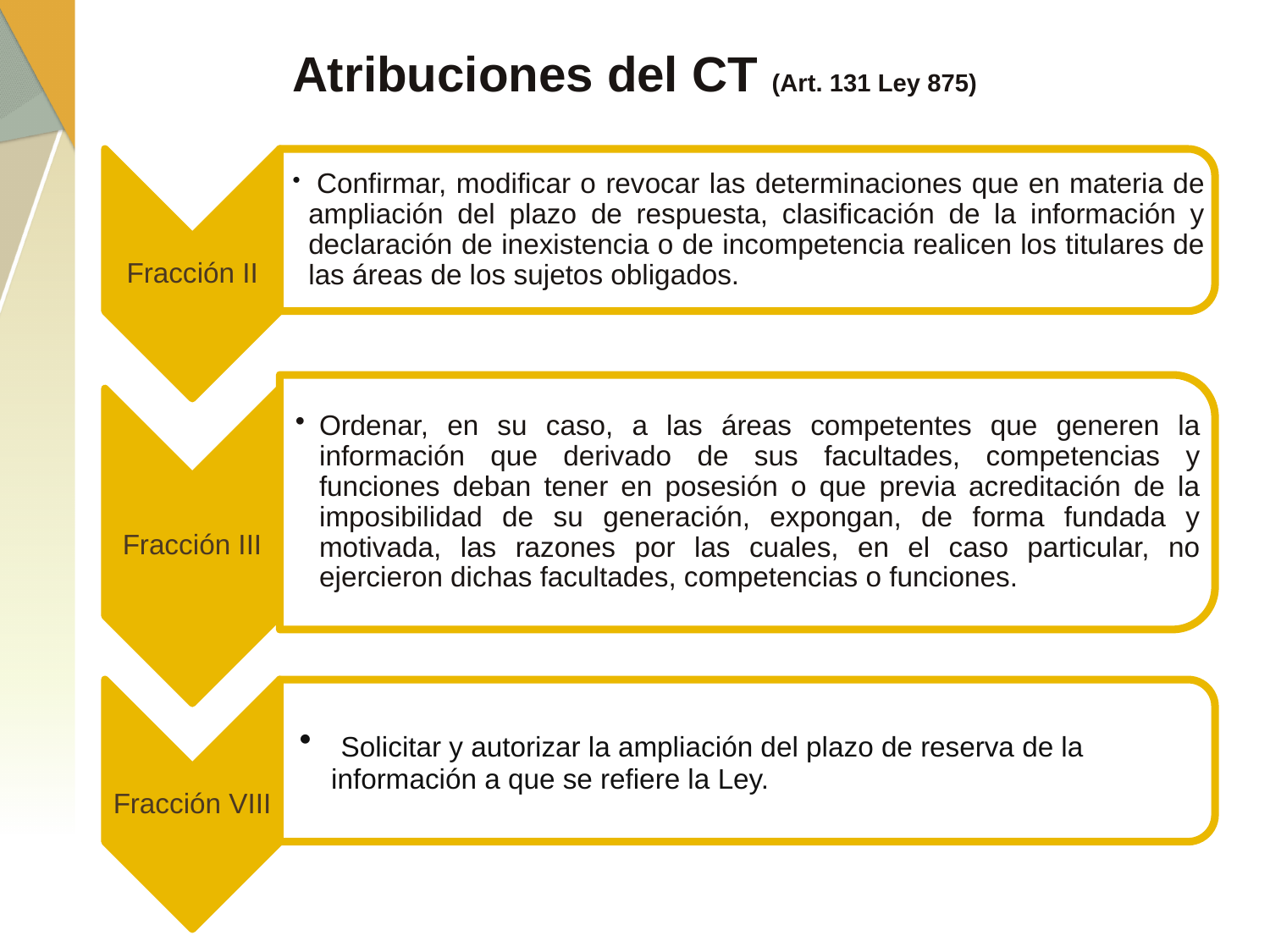

# Atribuciones del CT (Art. 131 Ley 875)
Fracción II
 Confirmar, modificar o revocar las determinaciones que en materia de ampliación del plazo de respuesta, clasificación de la información y declaración de inexistencia o de incompetencia realicen los titulares de las áreas de los sujetos obligados.
Fracción III
Ordenar, en su caso, a las áreas competentes que generen la información que derivado de sus facultades, competencias y funciones deban tener en posesión o que previa acreditación de la imposibilidad de su generación, expongan, de forma fundada y motivada, las razones por las cuales, en el caso particular, no ejercieron dichas facultades, competencias o funciones.
Fracción VIII
 Solicitar y autorizar la ampliación del plazo de reserva de la información a que se refiere la Ley.